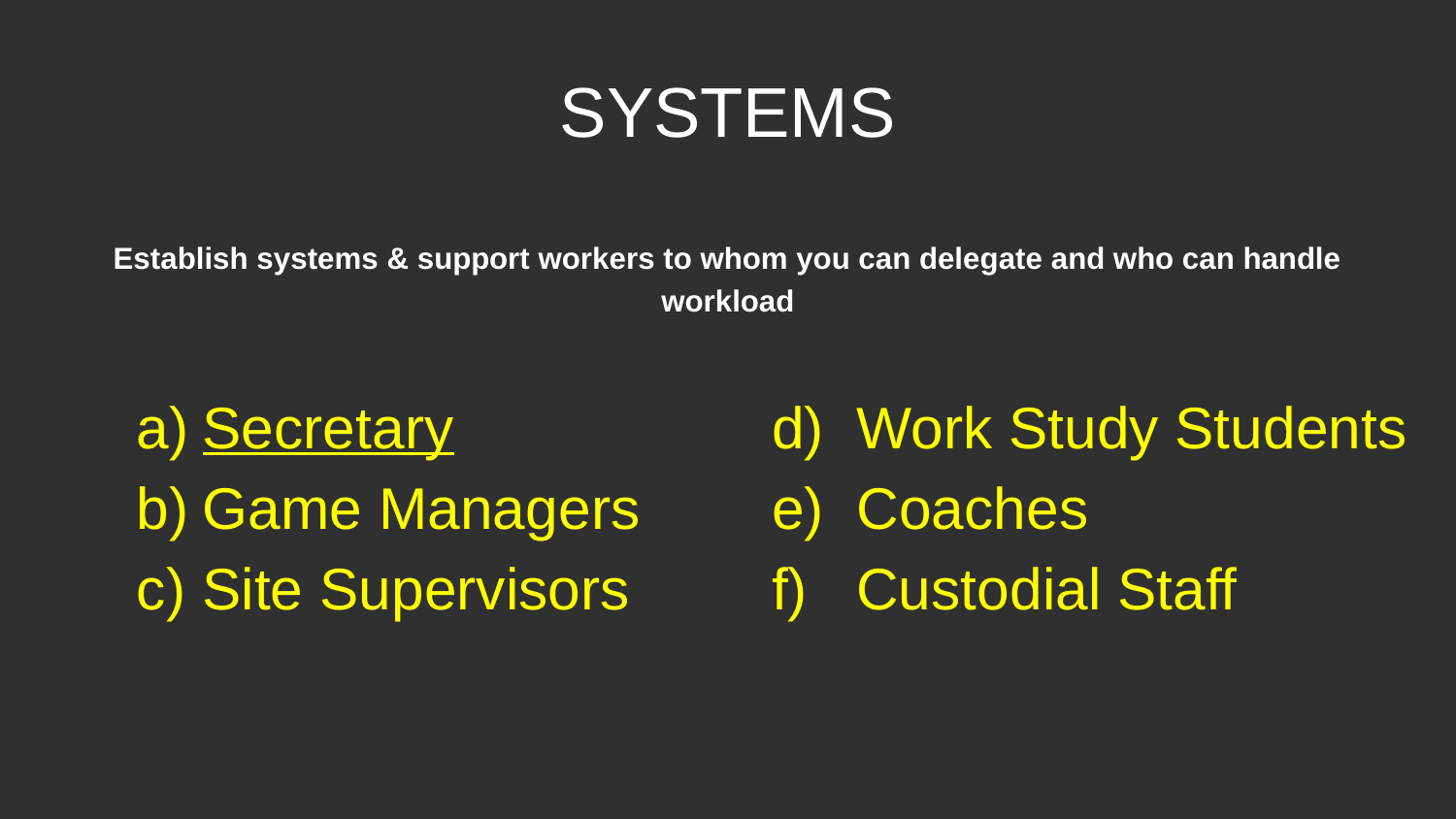

# SYSTEMS
Establish systems & support workers to whom you can delegate and who can handle workload
Secretary
Game Managers
Site Supervisors

d)  Work Study Students
e)  Coaches
f)   Custodial Staff